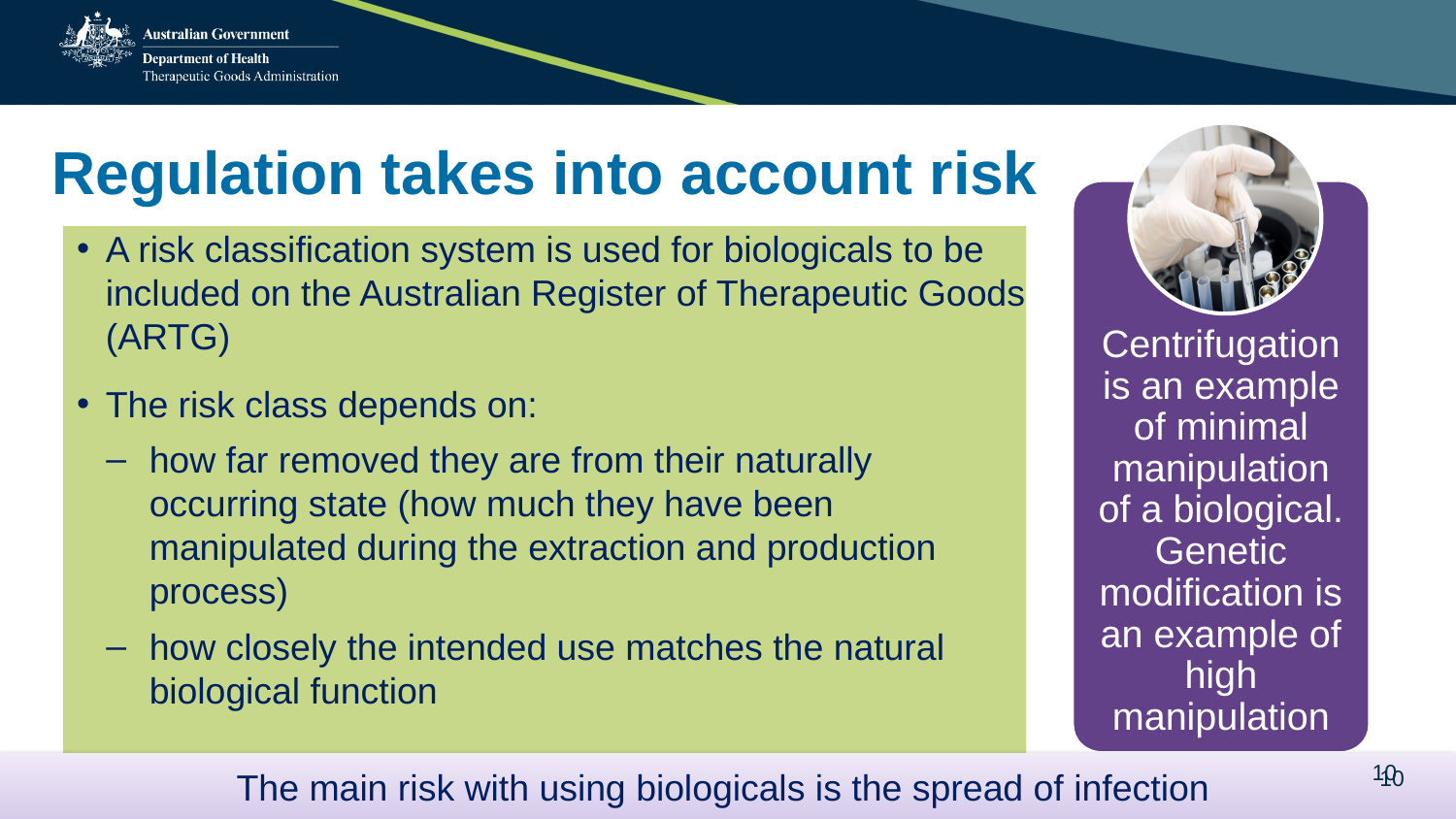

Centrifugation is an example of minimal manipulation of a biological. Genetic modification is an example of high manipulation
# Regulation takes into account risk
A risk classification system is used for biologicals to be included on the Australian Register of Therapeutic Goods (ARTG)
The risk class depends on:
how far removed they are from their naturally occurring state (how much they have been manipulated during the extraction and production process)
how closely the intended use matches the natural biological function

The main risk with using biologicals is the spread of infection
10
10